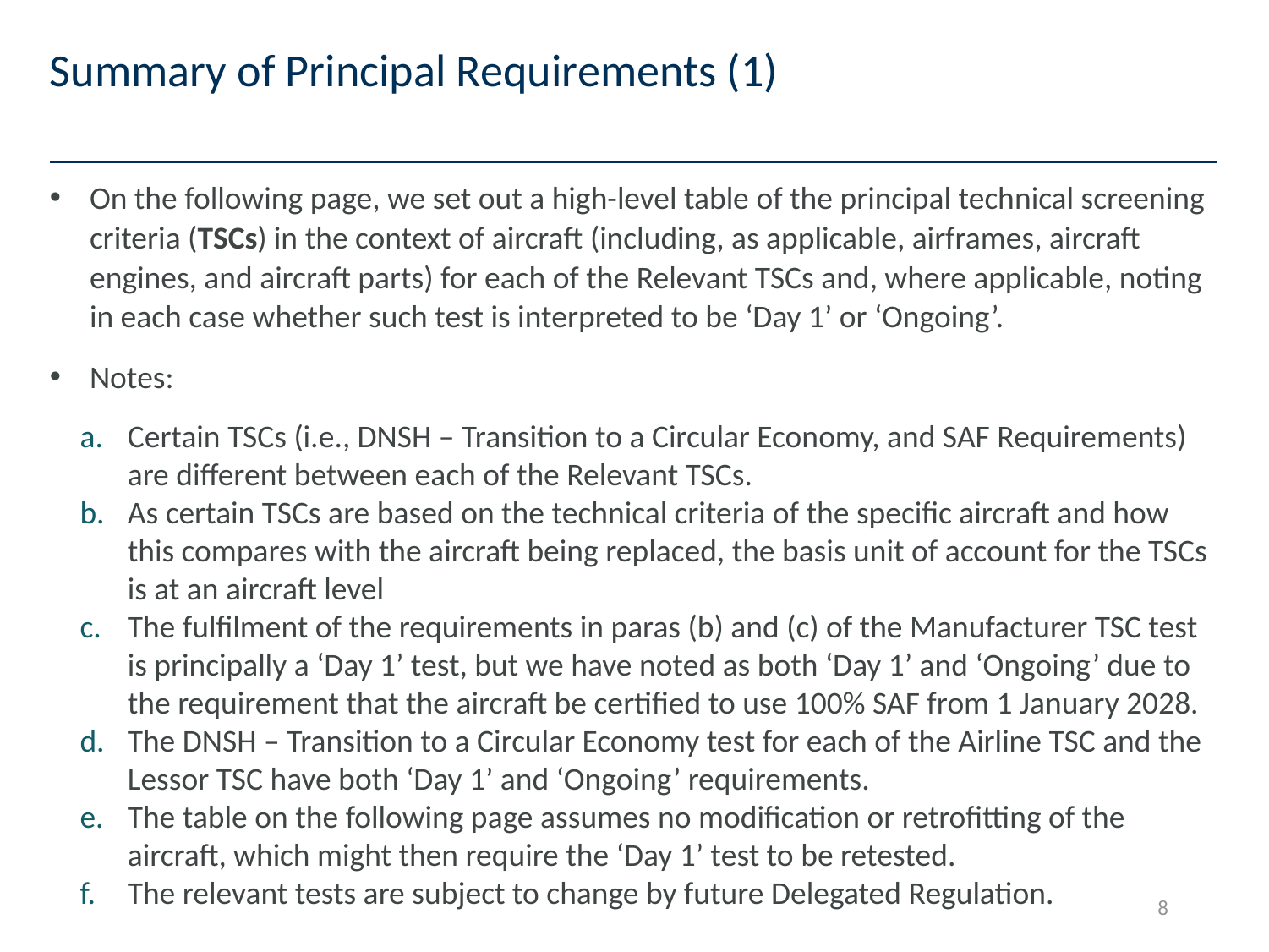

# Summary of Principal Requirements (1)
On the following page, we set out a high-level table of the principal technical screening criteria (TSCs) in the context of aircraft (including, as applicable, airframes, aircraft engines, and aircraft parts) for each of the Relevant TSCs and, where applicable, noting in each case whether such test is interpreted to be ‘Day 1’ or ‘Ongoing’.
Notes:
Certain TSCs (i.e., DNSH – Transition to a Circular Economy, and SAF Requirements) are different between each of the Relevant TSCs.
As certain TSCs are based on the technical criteria of the specific aircraft and how this compares with the aircraft being replaced, the basis unit of account for the TSCs is at an aircraft level
The fulfilment of the requirements in paras (b) and (c) of the Manufacturer TSC test is principally a ‘Day 1’ test, but we have noted as both ‘Day 1’ and ‘Ongoing’ due to the requirement that the aircraft be certified to use 100% SAF from 1 January 2028.
The DNSH – Transition to a Circular Economy test for each of the Airline TSC and the Lessor TSC have both ‘Day 1’ and ‘Ongoing’ requirements.
The table on the following page assumes no modification or retrofitting of the aircraft, which might then require the ‘Day 1’ test to be retested.
The relevant tests are subject to change by future Delegated Regulation.

8